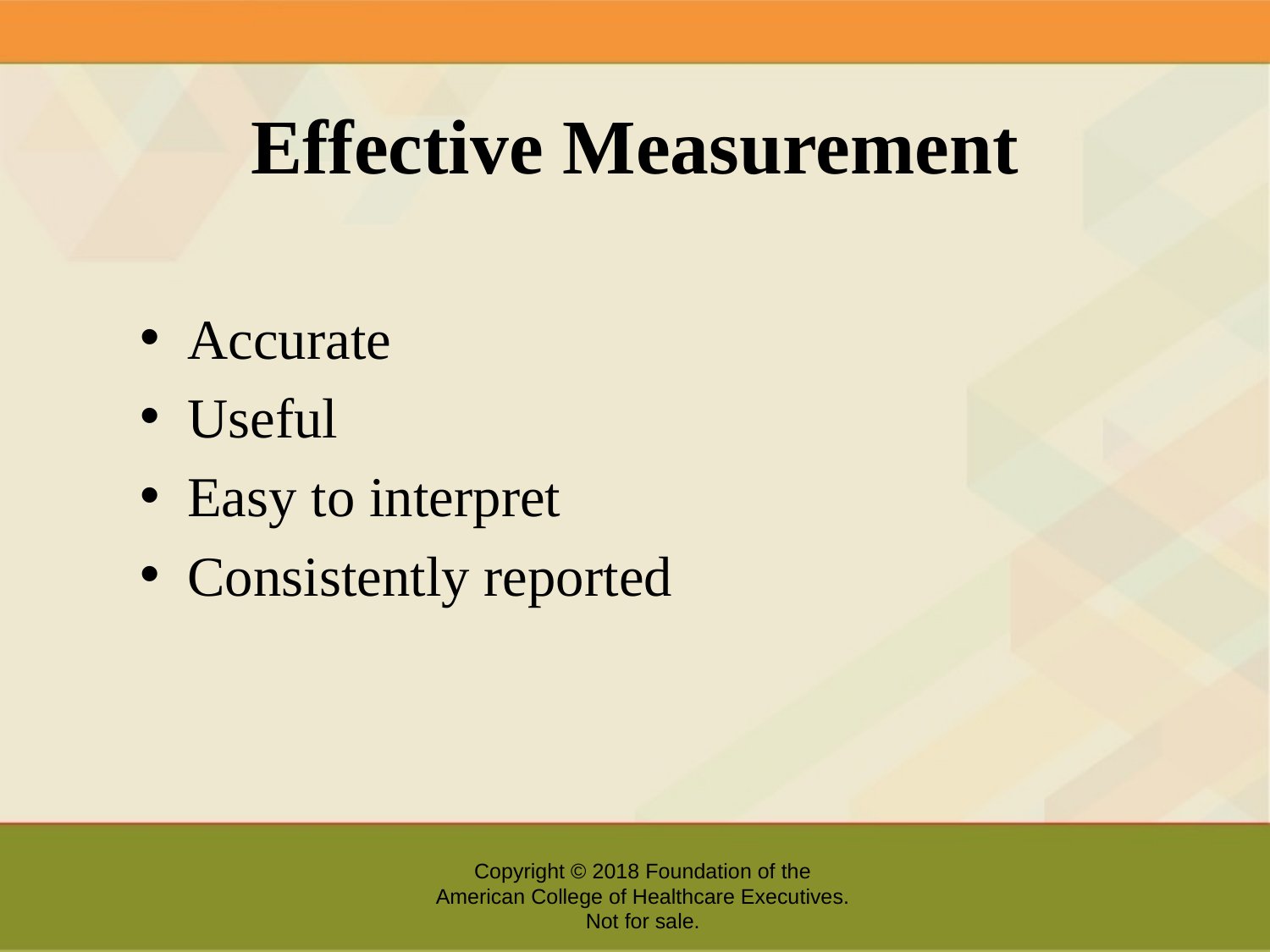

# Effective Measurement
Accurate
Useful
Easy to interpret
Consistently reported